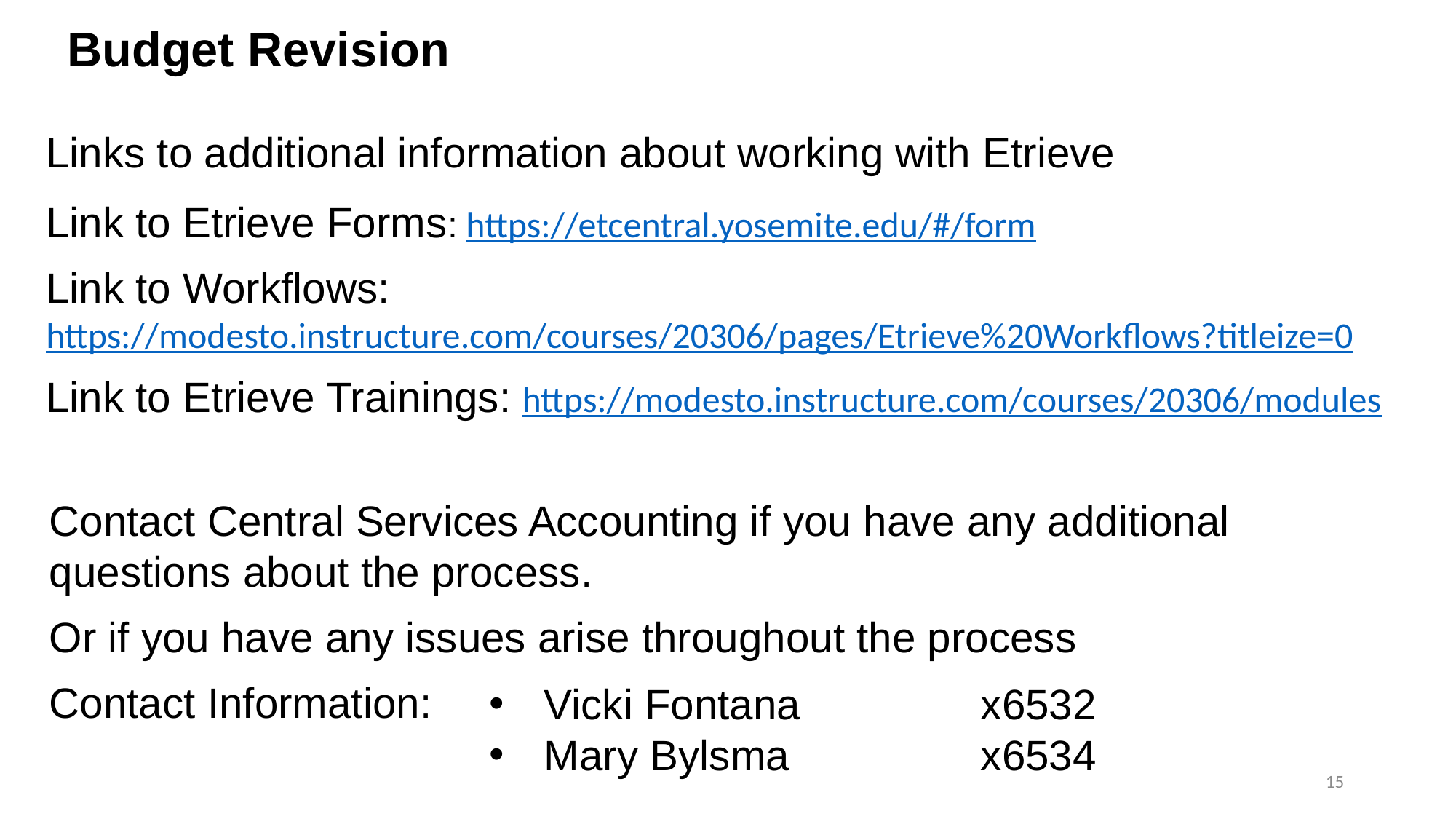

Budget Revision
Links to additional information about working with Etrieve

Link to Etrieve Forms: https://etcentral.yosemite.edu/#/form

Link to Workflows: https://modesto.instructure.com/courses/20306/pages/Etrieve%20Workflows?titleize=0

Link to Etrieve Trainings: https://modesto.instructure.com/courses/20306/modules

Contact Central Services Accounting if you have any additional questions about the process.

Or if you have any issues arise throughout the process

Contact Information:

Vicki Fontana		x6532
Mary Bylsma		x6534

15